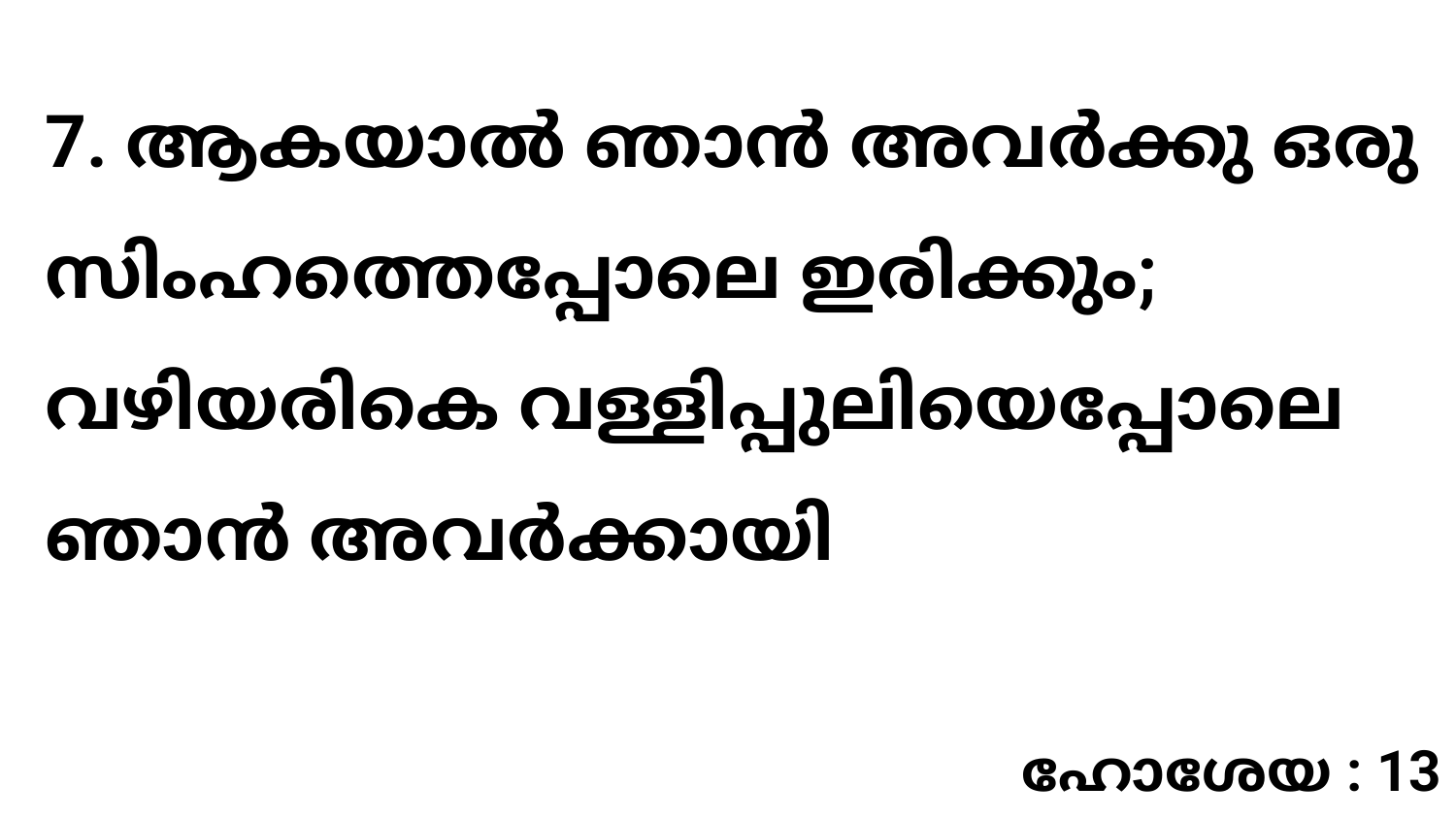

7. ആകയാൽ ഞാൻ അവർക്കു ഒരു സിംഹത്തെപ്പോലെ ഇരിക്കും; വഴിയരികെ വള്ളിപ്പുലിയെപ്പോലെ ഞാൻ അവർക്കായി
ഹോശേയ : 13